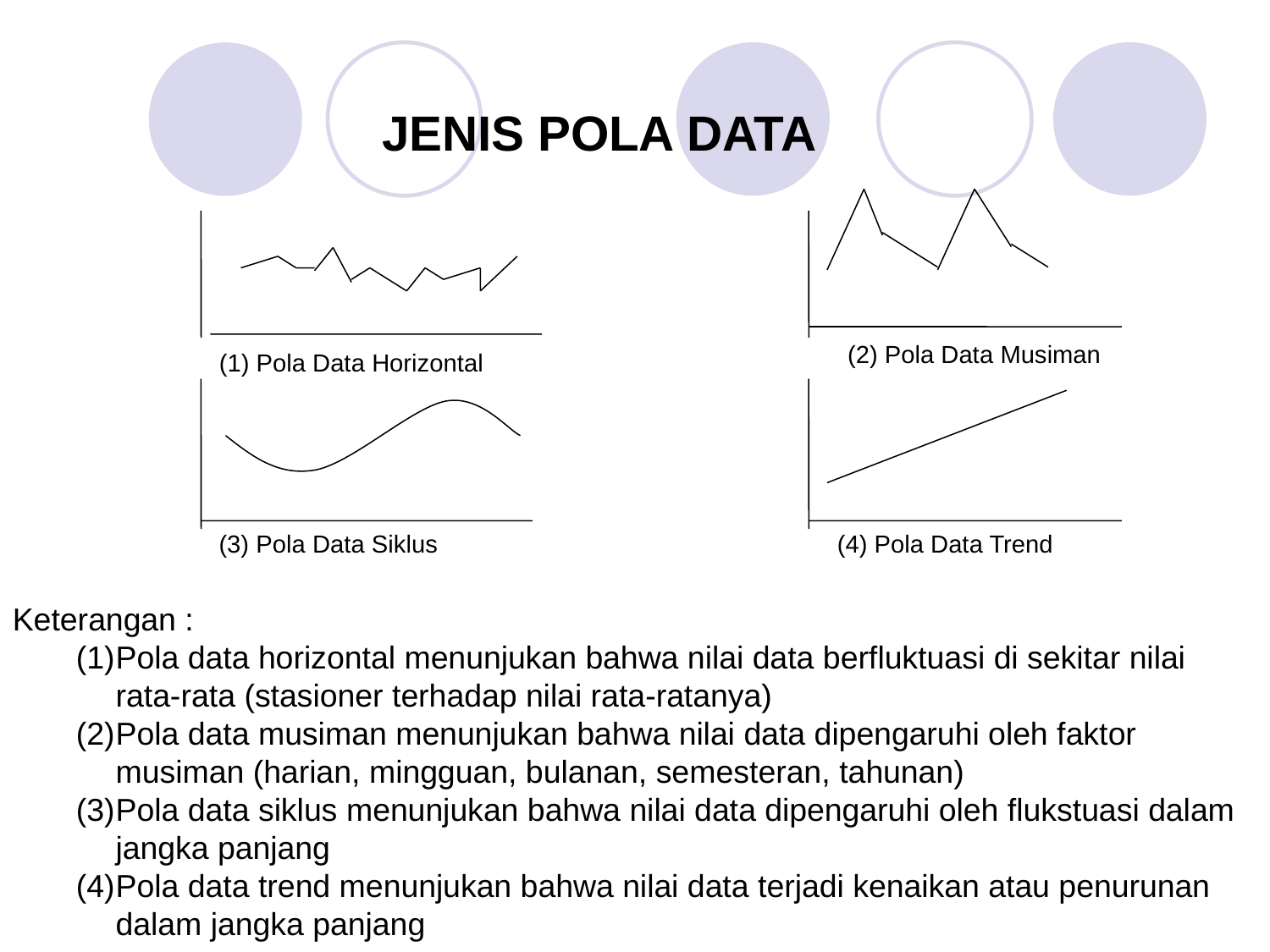

JENIS POLA DATA

(2) Pola Data Musiman
(1) Pola Data Horizontal
(3) Pola Data Siklus
(4) Pola Data Trend
Keterangan :
Pola data horizontal menunjukan bahwa nilai data berfluktuasi di sekitar nilai rata-rata (stasioner terhadap nilai rata-ratanya)
Pola data musiman menunjukan bahwa nilai data dipengaruhi oleh faktor musiman (harian, mingguan, bulanan, semesteran, tahunan)
Pola data siklus menunjukan bahwa nilai data dipengaruhi oleh flukstuasi dalam jangka panjang
Pola data trend menunjukan bahwa nilai data terjadi kenaikan atau penurunan dalam jangka panjang